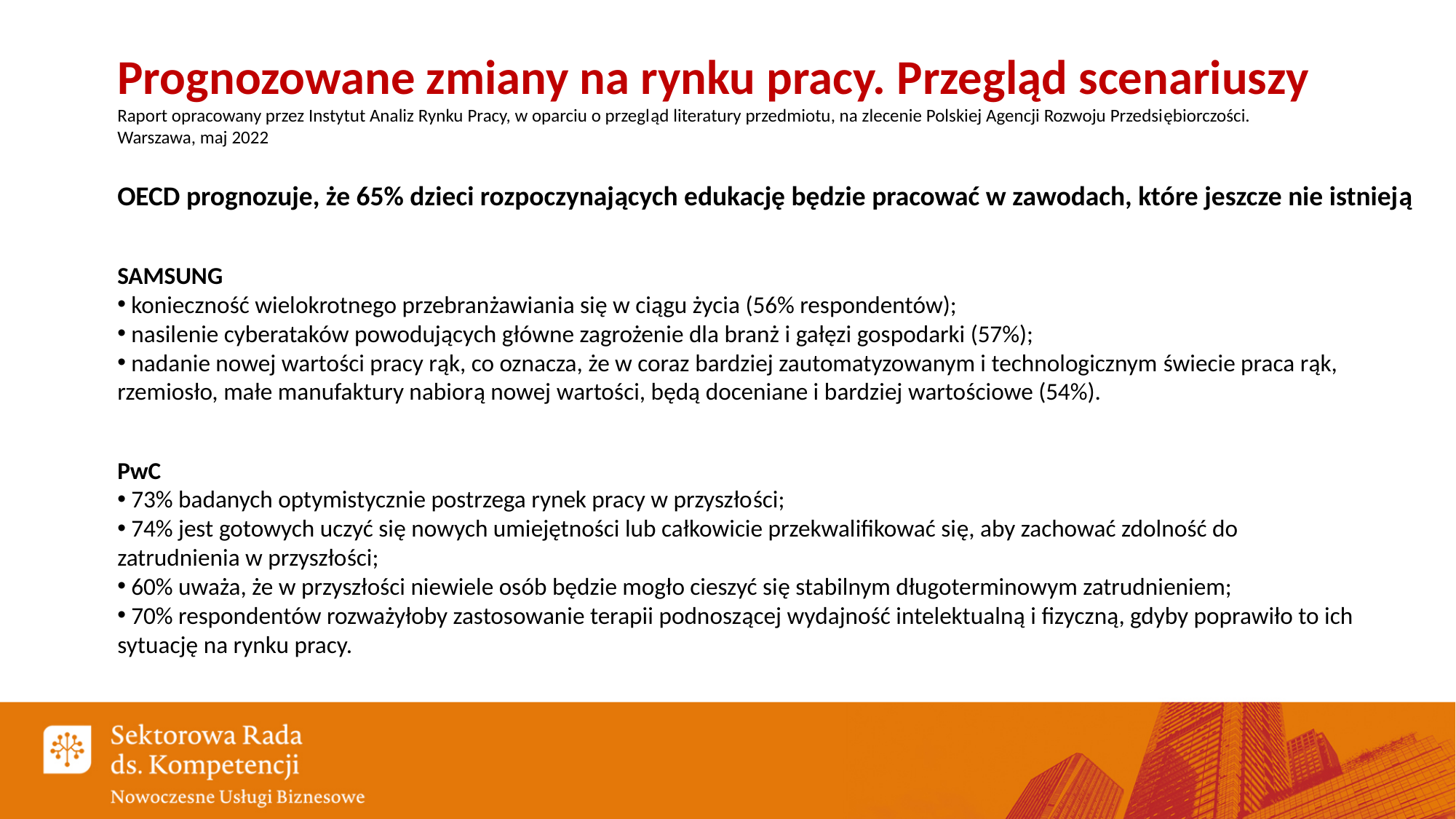

Prognozowane zmiany na rynku pracy. Przegląd scenariuszy
Raport opracowany przez Instytut Analiz Rynku Pracy, w oparciu o przegląd literatury przedmiotu, na zlecenie Polskiej Agencji Rozwoju Przedsiębiorczości.
Warszawa, maj 2022
OECD prognozuje, że 65% dzieci rozpoczynających edukację będzie pracować w zawodach, które jeszcze nie istnieją
SAMSUNG
 konieczność wielokrotnego przebranżawiania się w ciągu życia (56% respondentów);
 nasilenie cyberataków powodujących główne zagrożenie dla branż i gałęzi gospodarki (57%);
 nadanie nowej wartości pracy rąk, co oznacza, że w coraz bardziej zautomatyzowanym i technologicznym świecie praca rąk, rzemiosło, małe manufaktury nabiorą nowej wartości, będą doceniane i bardziej wartościowe (54%).
PwC
 73% badanych optymistycznie postrzega rynek pracy w przyszłości;
 74% jest gotowych uczyć się nowych umiejętności lub całkowicie przekwalifikować się, aby zachować zdolność do zatrudnienia w przyszłości;
 60% uważa, że w przyszłości niewiele osób będzie mogło cieszyć się stabilnym długoterminowym zatrudnieniem;
 70% respondentów rozważyłoby zastosowanie terapii podnoszącej wydajność intelektualną i fizyczną, gdyby poprawiło to ich sytuację na rynku pracy.